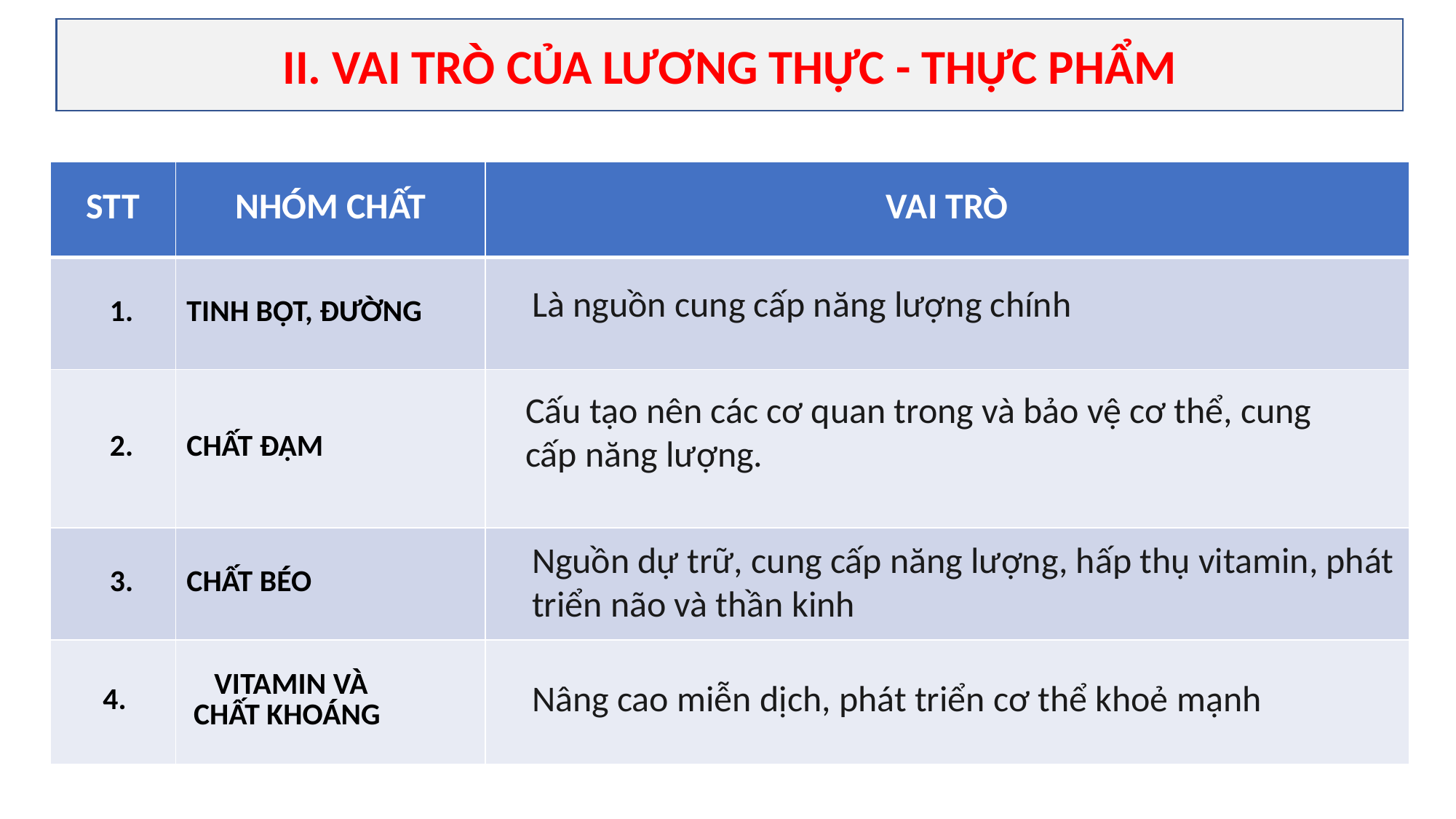

II. VAI TRÒ CỦA LƯƠNG THỰC - THỰC PHẨM
| STT | NHÓM CHẤT | VAI TRÒ |
| --- | --- | --- |
| 1. | TINH BỘT, ĐƯỜNG |  |
| 2. | CHẤT ĐẠM |  |
| 3. | CHẤT BÉO |  |
| 4. | VITAMIN VÀ CHẤT KHOÁNG |  |
Là nguồn cung cấp năng lượng chính
Cấu tạo nên các cơ quan trong và bảo vệ cơ thể, cung cấp năng lượng.
Nguồn dự trữ, cung cấp năng lượng, hấp thụ vitamin, phát triển não và thần kinh
Nâng cao miễn dịch, phát triển cơ thể khoẻ mạnh